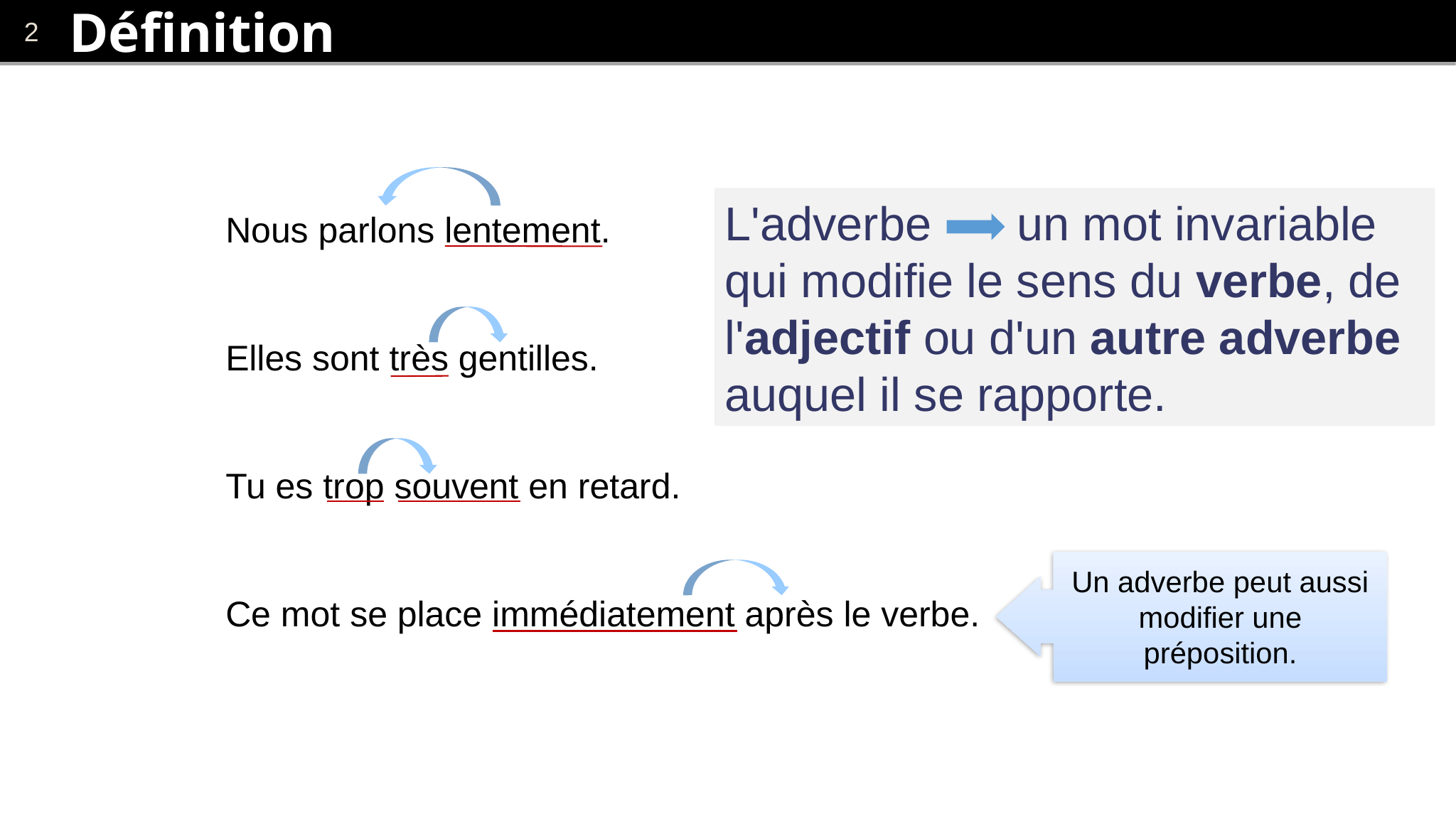

# Définition

Nous parlons lentement.

Elles sont très gentilles.

Tu es trop souvent en retard.

Ce mot se place immédiatement après le verbe.

L'adverbe	      un mot invariable qui modifie le sens du verbe, de l'adjectif ou d'un autre adverbe auquel il se rapporte.

Un adverbe peut aussi modifier une préposition.